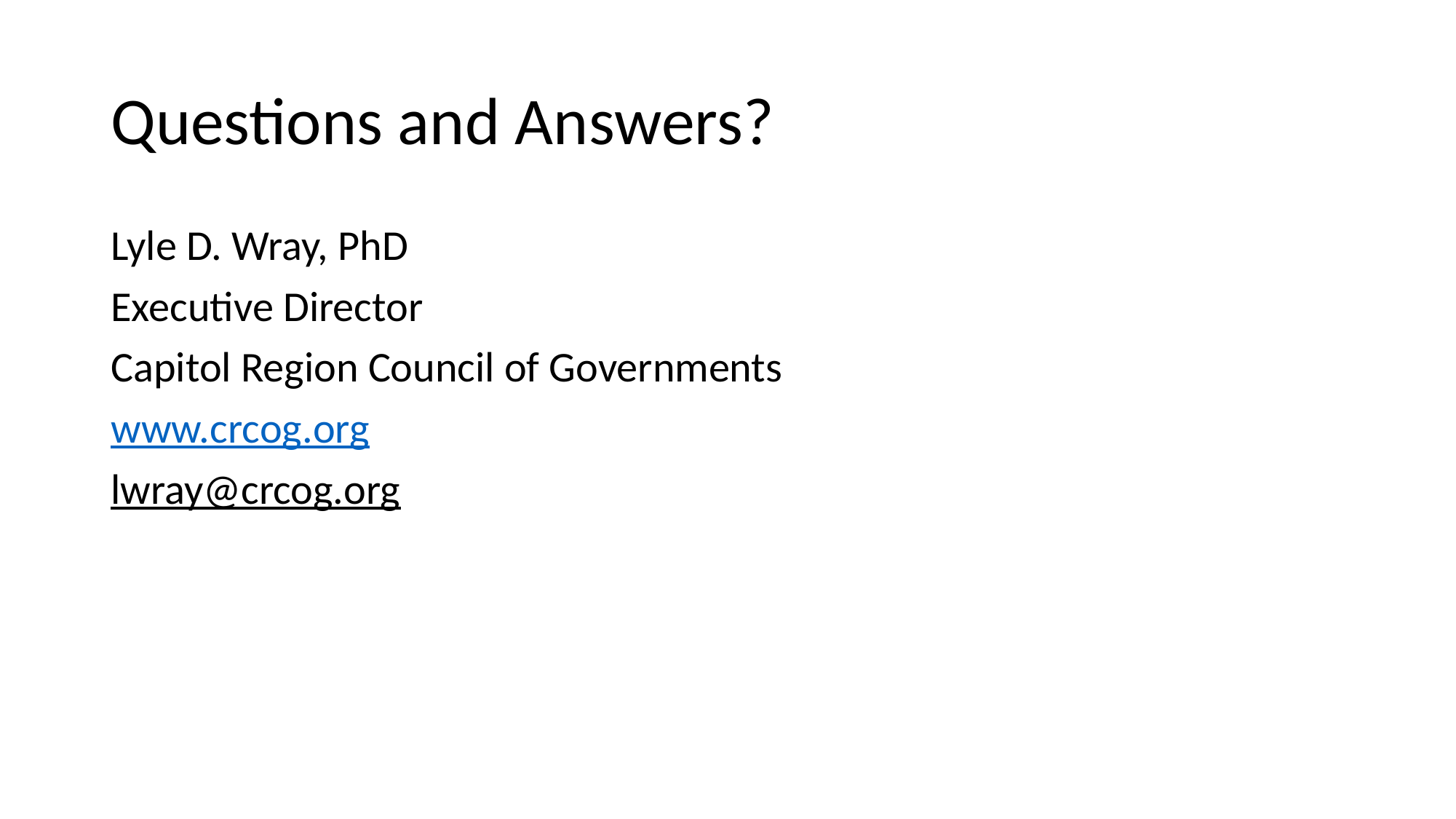

# Questions and Answers?
Lyle D. Wray, PhD
Executive Director
Capitol Region Council of Governments
www.crcog.org
lwray@crcog.org